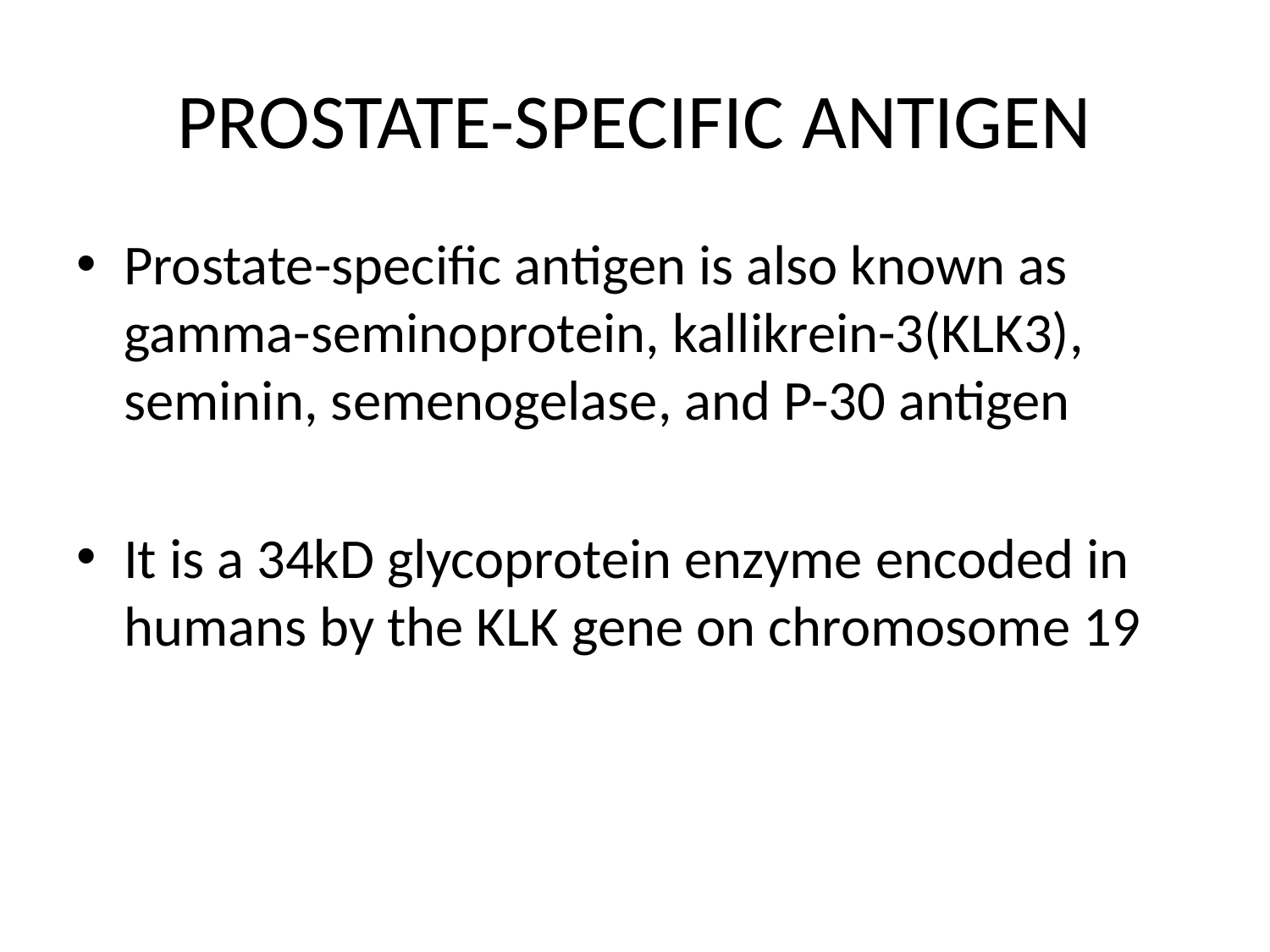

# PROSTATE-SPECIFIC ANTIGEN
Prostate-specific antigen is also known as gamma-seminoprotein, kallikrein-3(KLK3), seminin, semenogelase, and P-30 antigen

It is a 34kD glycoprotein enzyme encoded in humans by the KLK gene on chromosome 19